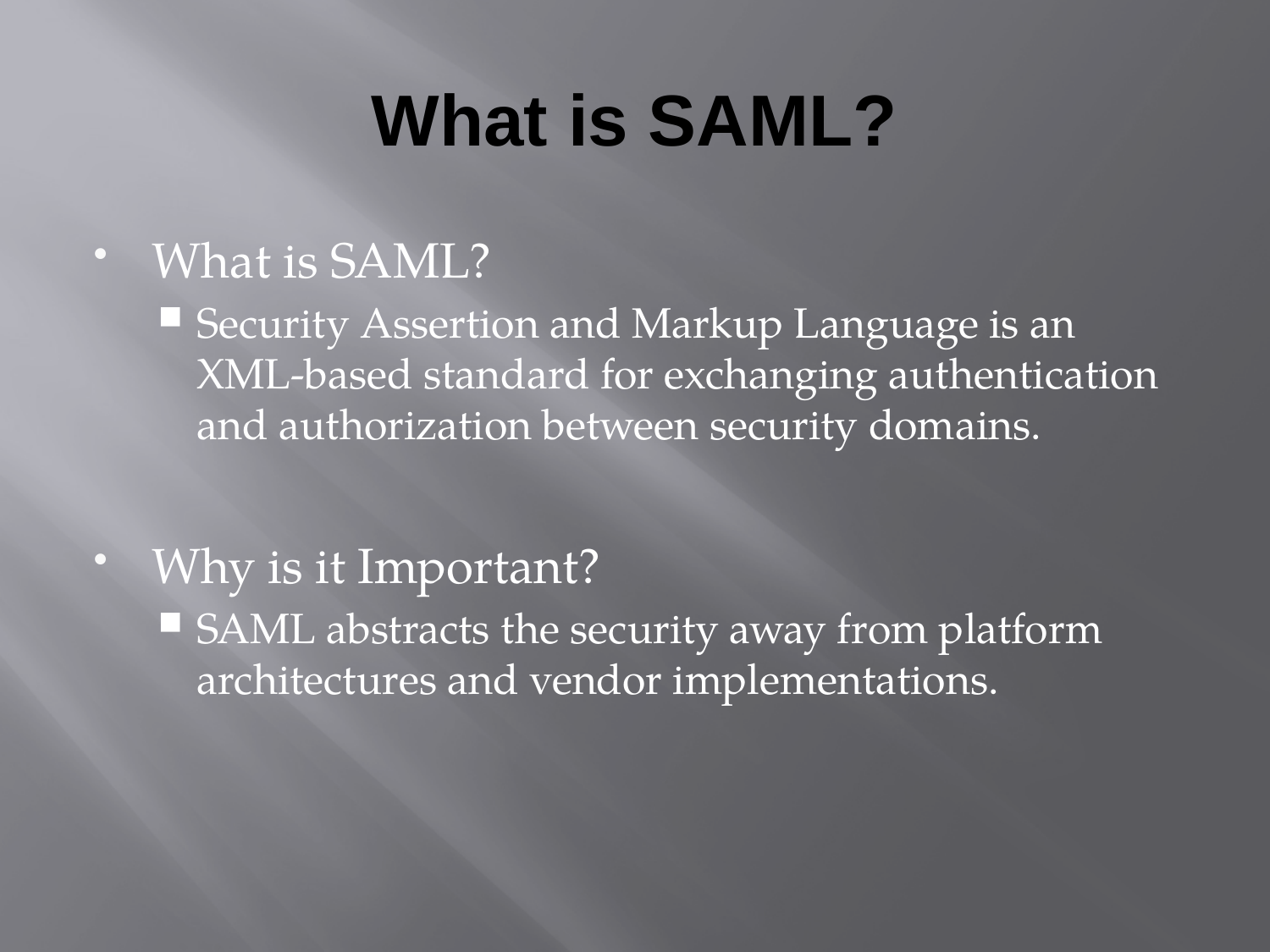

# What is SAML?
What is SAML?
Security Assertion and Markup Language is an XML-based standard for exchanging authentication and authorization between security domains.

Why is it Important?
SAML abstracts the security away from platform architectures and vendor implementations.